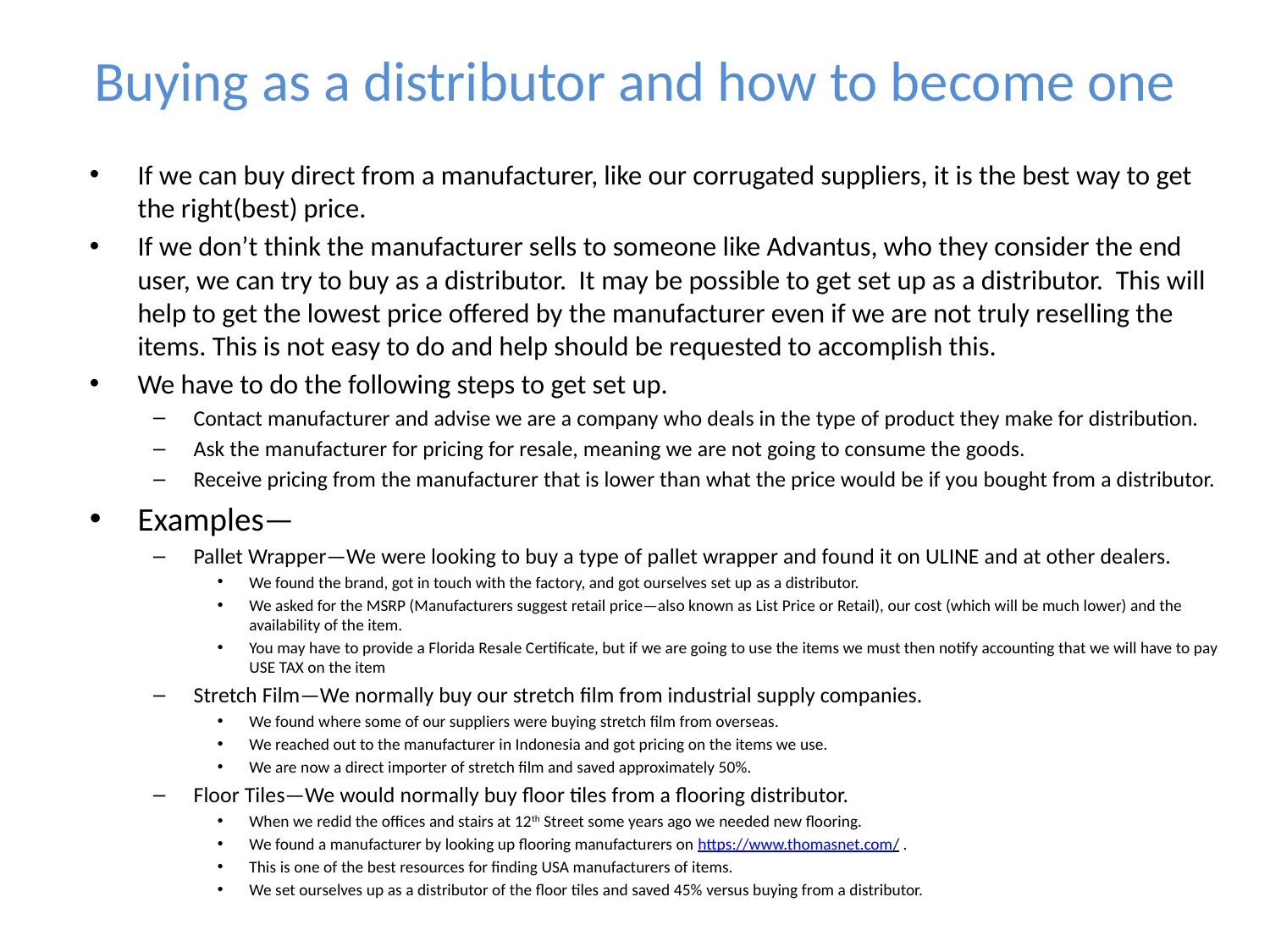

# Buying as a distributor and how to become one

If we can buy direct from a manufacturer, like our corrugated suppliers, it is the best way to get the right(best) price.
If we don’t think the manufacturer sells to someone like Advantus, who they consider the end user, we can try to buy as a distributor.  It may be possible to get set up as a distributor.  This will help to get the lowest price offered by the manufacturer even if we are not truly reselling the items. This is not easy to do and help should be requested to accomplish this.
We have to do the following steps to get set up.
Contact manufacturer and advise we are a company who deals in the type of product they make for distribution.
Ask the manufacturer for pricing for resale, meaning we are not going to consume the goods.
Receive pricing from the manufacturer that is lower than what the price would be if you bought from a distributor.
Examples—
Pallet Wrapper—We were looking to buy a type of pallet wrapper and found it on ULINE and at other dealers.
We found the brand, got in touch with the factory, and got ourselves set up as a distributor.
We asked for the MSRP (Manufacturers suggest retail price—also known as List Price or Retail), our cost (which will be much lower) and the availability of the item.
You may have to provide a Florida Resale Certificate, but if we are going to use the items we must then notify accounting that we will have to pay USE TAX on the item
Stretch Film—We normally buy our stretch film from industrial supply companies.
We found where some of our suppliers were buying stretch film from overseas.
We reached out to the manufacturer in Indonesia and got pricing on the items we use.
We are now a direct importer of stretch film and saved approximately 50%.
Floor Tiles—We would normally buy floor tiles from a flooring distributor.
When we redid the offices and stairs at 12th Street some years ago we needed new flooring.
We found a manufacturer by looking up flooring manufacturers on https://www.thomasnet.com/ .
This is one of the best resources for finding USA manufacturers of items.
We set ourselves up as a distributor of the floor tiles and saved 45% versus buying from a distributor.